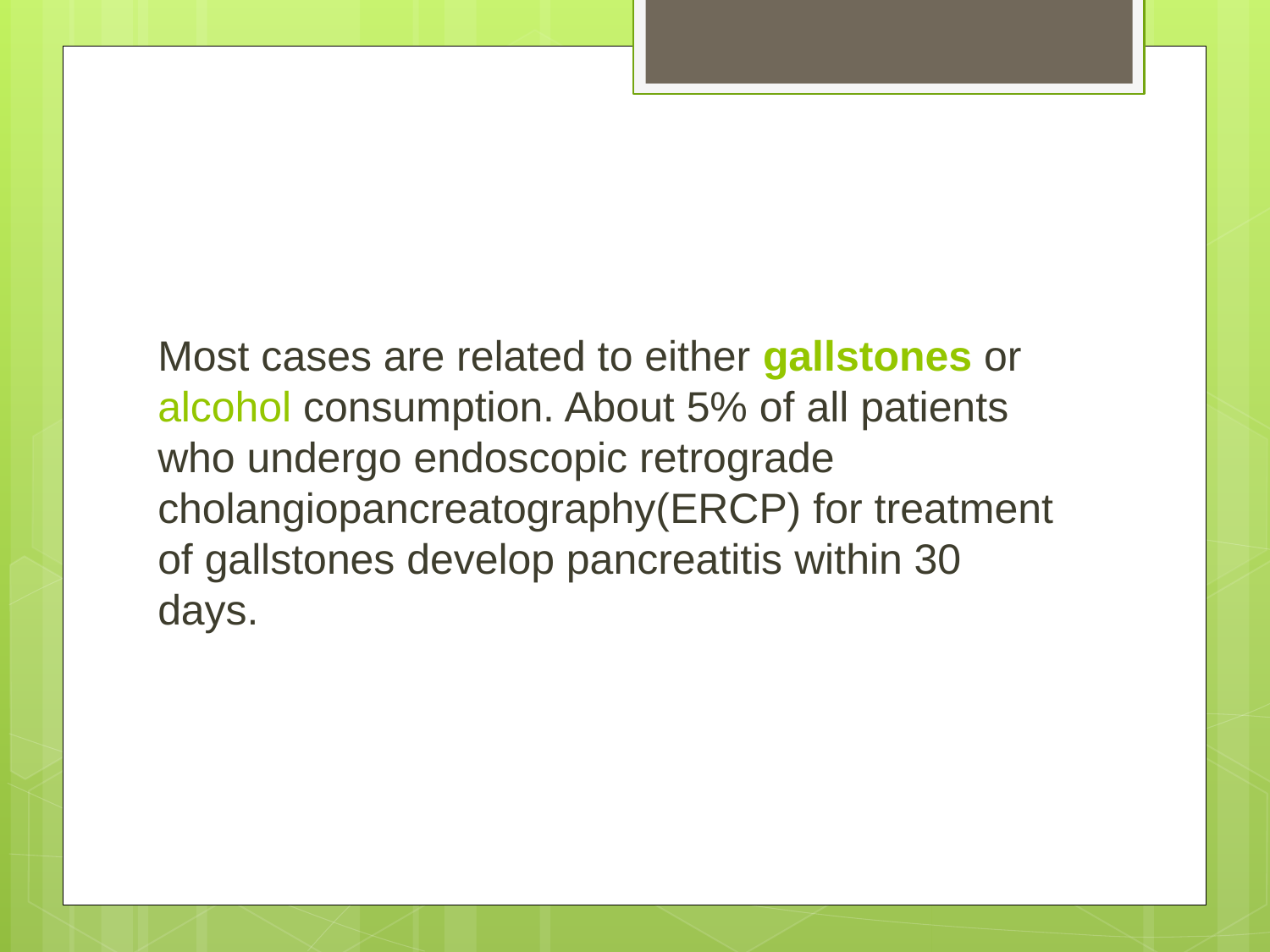

#
Most cases are related to either gallstones or alcohol consumption. About 5% of all patients who undergo endoscopic retrograde cholangiopancreatography(ERCP) for treatment of gallstones develop pancreatitis within 30 days.